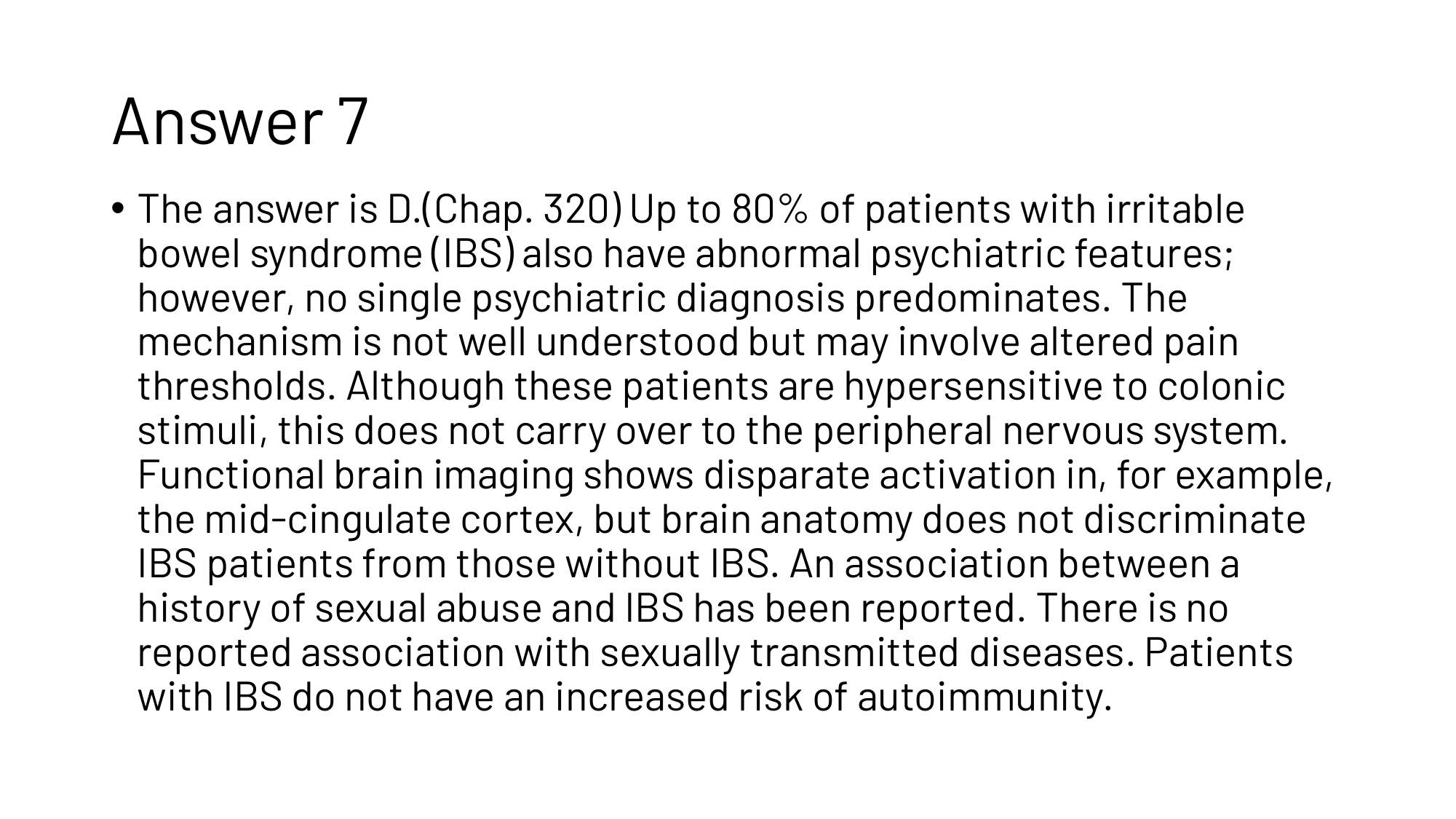

# Answer 7
The answer is D.(Chap. 320) Up to 80% of patients with irritable bowel syndrome (IBS) also have abnormal psychiatric features; however, no single psychiatric diagnosis predominates. The mechanism is not well understood but may involve altered pain thresholds. Although these patients are hypersensitive to colonic stimuli, this does not carry over to the peripheral nervous system. Functional brain imaging shows disparate activation in, for example, the mid-cingulate cortex, but brain anatomy does not discriminate IBS patients from those without IBS. An association between a history of sexual abuse and IBS has been reported. There is no reported association with sexually transmitted diseases. Patients with IBS do not have an increased risk of autoimmunity.